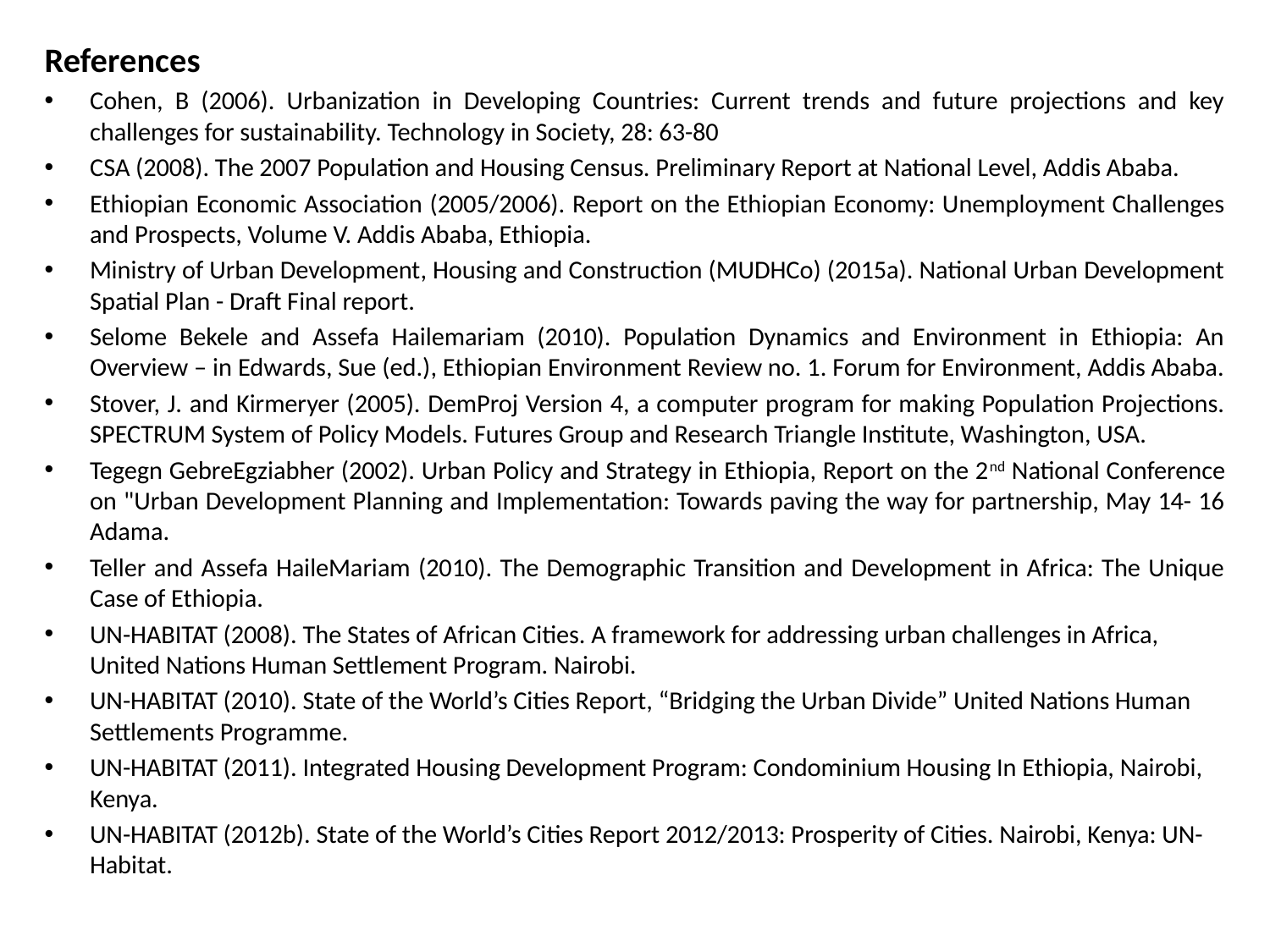

References
Cohen, B (2006). Urbanization in Developing Countries: Current trends and future projections and key challenges for sustainability. Technology in Society, 28: 63-80
CSA (2008). The 2007 Population and Housing Census. Preliminary Report at National Level, Addis Ababa.
Ethiopian Economic Association (2005/2006). Report on the Ethiopian Economy: Unemployment Challenges and Prospects, Volume V. Addis Ababa, Ethiopia.
Ministry of Urban Development, Housing and Construction (MUDHCo) (2015a). National Urban Development Spatial Plan - Draft Final report.
Selome Bekele and Assefa Hailemariam (2010). Population Dynamics and Environment in Ethiopia: An Overview – in Edwards, Sue (ed.), Ethiopian Environment Review no. 1. Forum for Environment, Addis Ababa.
Stover, J. and Kirmeryer (2005). DemProj Version 4, a computer program for making Population Projections. SPECTRUM System of Policy Models. Futures Group and Research Triangle Institute, Washington, USA.
Tegegn GebreEgziabher (2002). Urban Policy and Strategy in Ethiopia, Report on the 2nd National Conference on "Urban Development Planning and Implementation: Towards paving the way for partnership, May 14- 16 Adama.
Teller and Assefa HaileMariam (2010). The Demographic Transition and Development in Africa: The Unique Case of Ethiopia.
UN-HABITAT (2008). The States of African Cities. A framework for addressing urban challenges in Africa, United Nations Human Settlement Program. Nairobi.
UN-HABITAT (2010). State of the World’s Cities Report, “Bridging the Urban Divide” United Nations Human Settlements Programme.
UN-HABITAT (2011). Integrated Housing Development Program: Condominium Housing In Ethiopia, Nairobi, Kenya.
UN-HABITAT (2012b). State of the World’s Cities Report 2012/2013: Prosperity of Cities. Nairobi, Kenya: UN-Habitat.